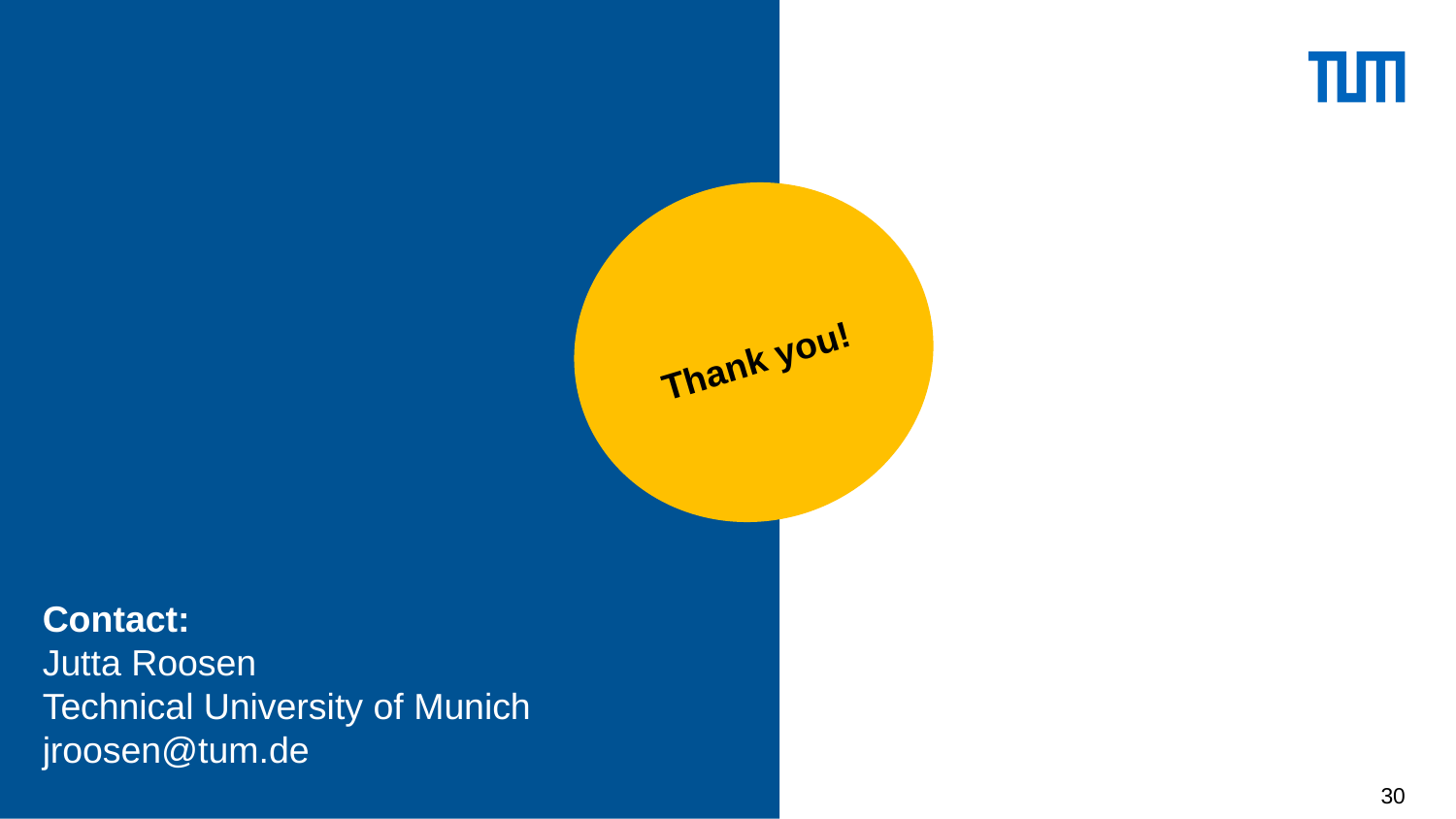

30

Contact:
Jutta Roosen
Technical University of Munich
jroosen@tum.de
#

Thank you!